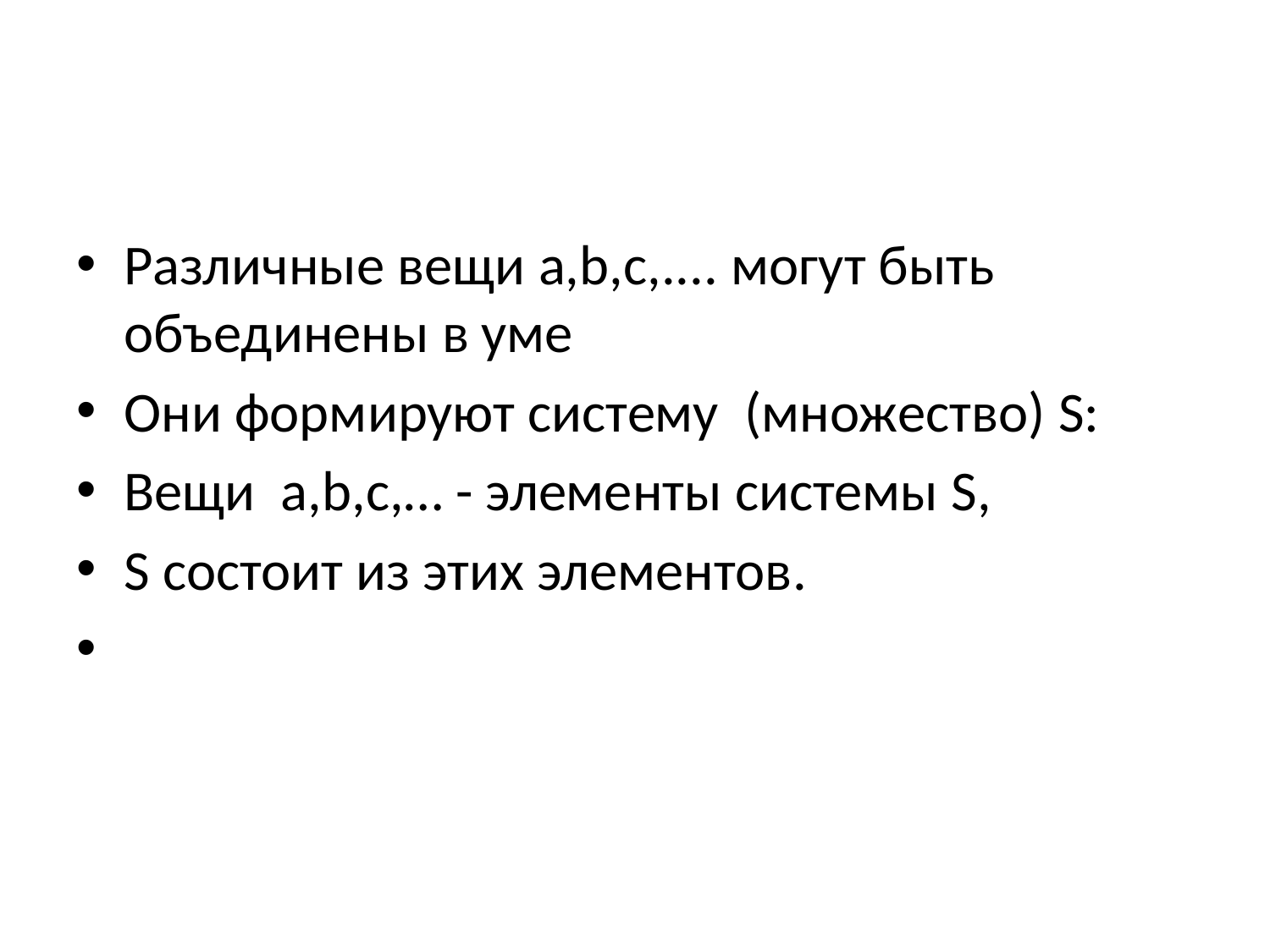

#
Различные вещи a,b,c,.... могут быть объединены в уме
Они формируют систему  (множество) S:
Вещи  a,b,c,… - элементы системы S,
S состоит из этих элементов.